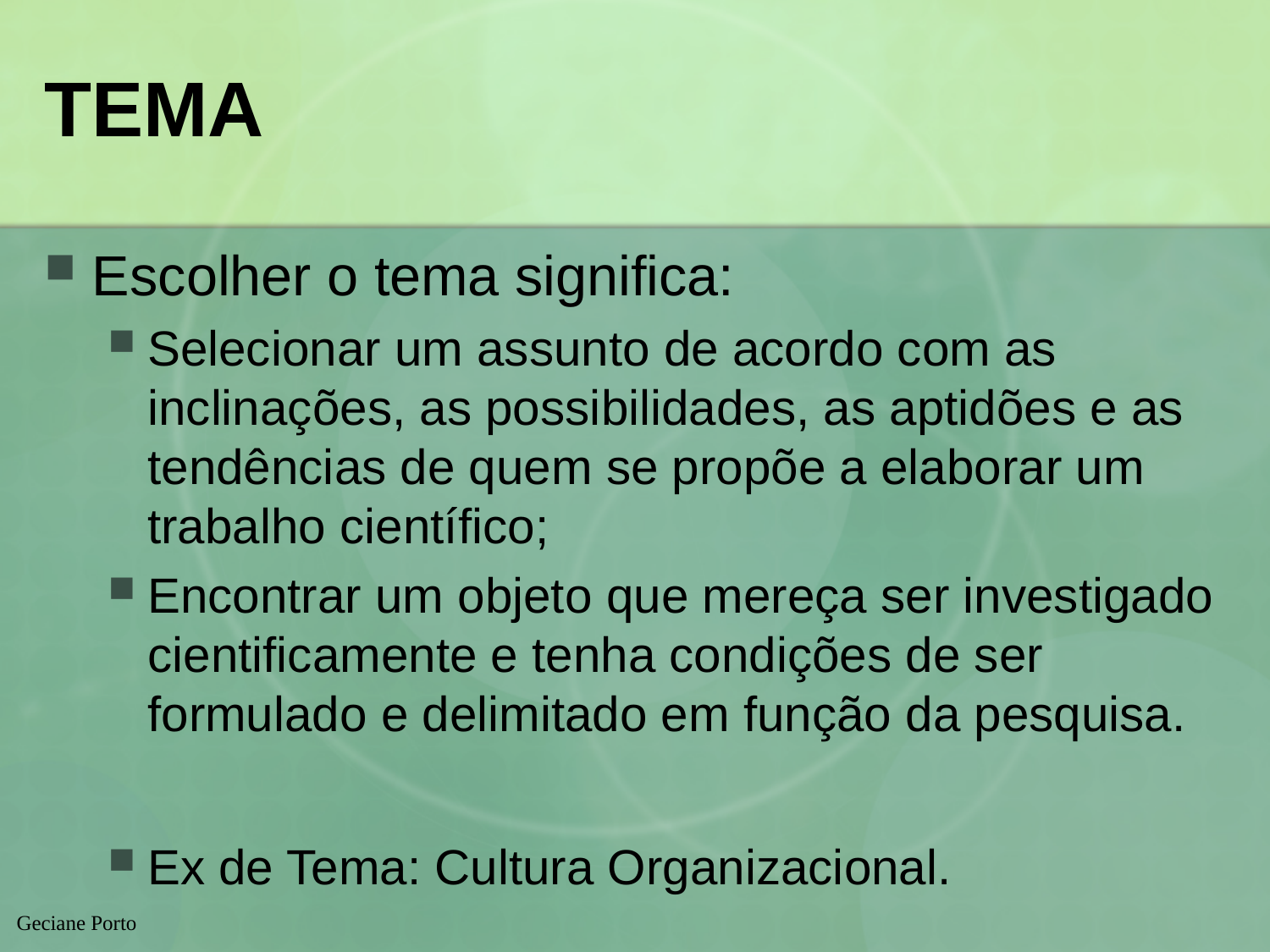

# TEMA
Escolher o tema significa:
Selecionar um assunto de acordo com as inclinações, as possibilidades, as aptidões e as tendências de quem se propõe a elaborar um trabalho científico;
Encontrar um objeto que mereça ser investigado cientificamente e tenha condições de ser formulado e delimitado em função da pesquisa.

Ex de Tema: Cultura Organizacional.

Geciane Porto